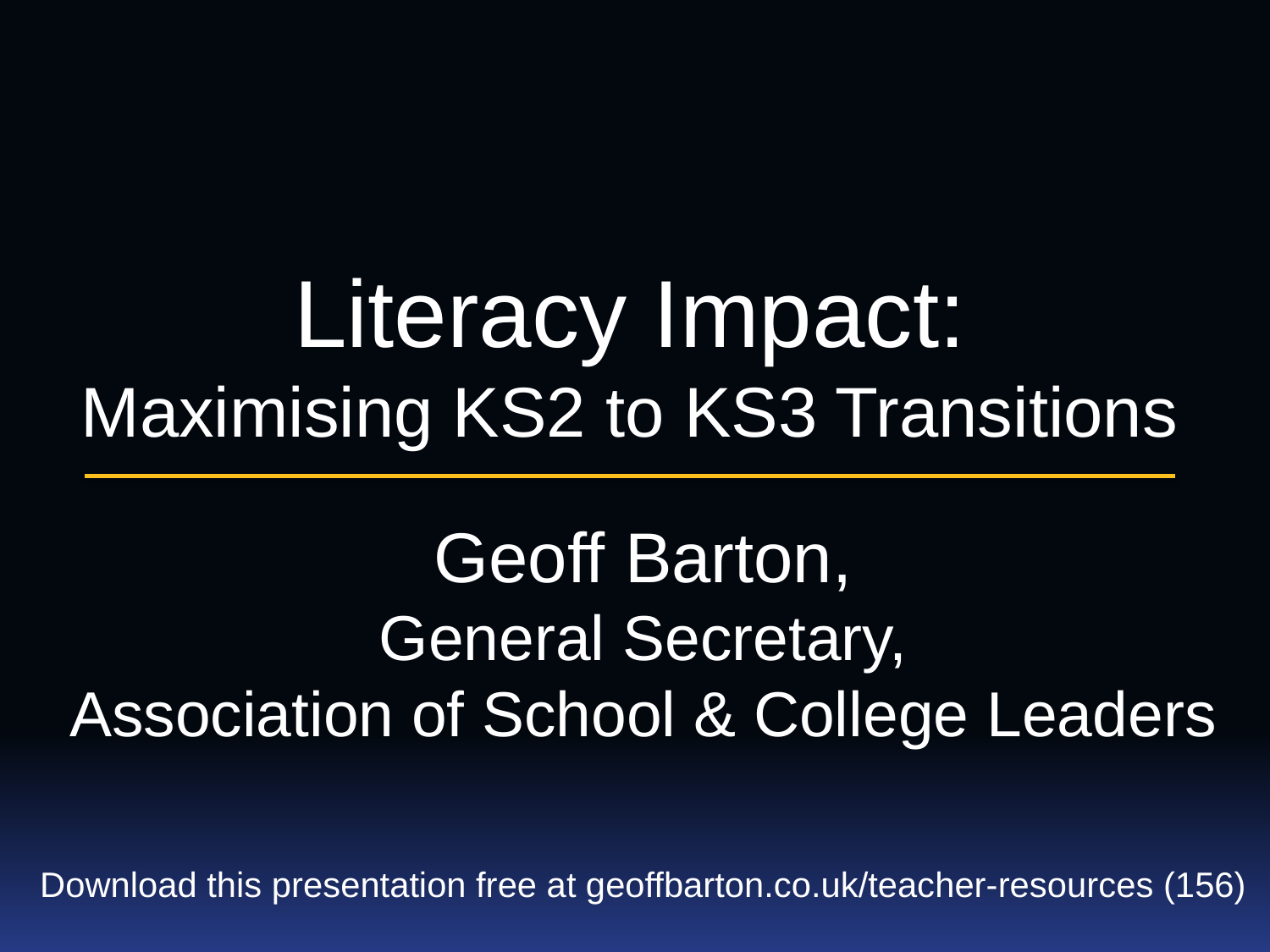

Literacy Impact:
Maximising KS2 to KS3 Transitions
Geoff Barton,
General Secretary,
Association of School & College Leaders
Download this presentation free at geoffbarton.co.uk/teacher-resources (156)